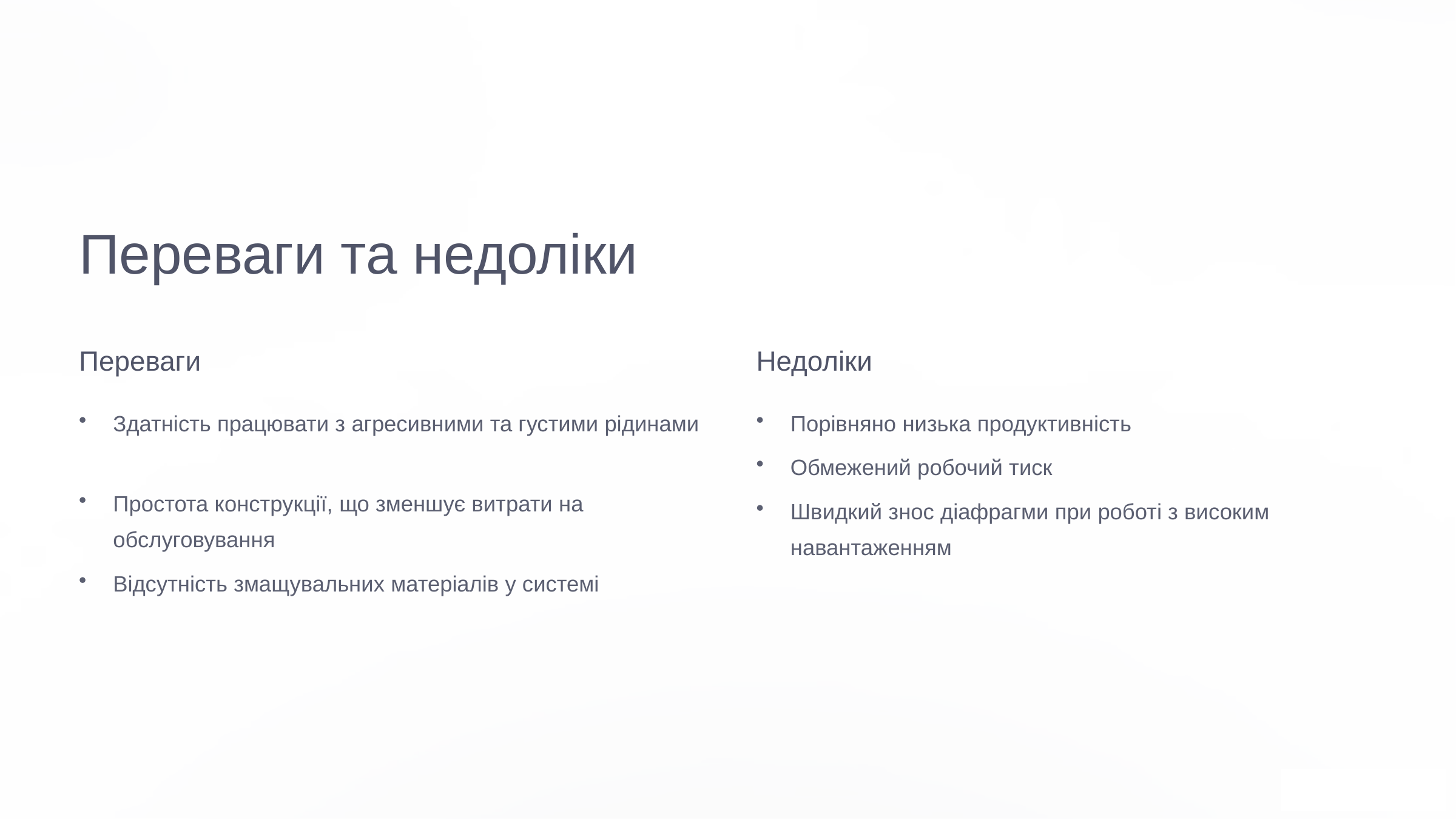

Переваги та недоліки
Переваги
Недоліки
Здатність працювати з агресивними та густими рідинами
Порівняно низька продуктивність
Обмежений робочий тиск
Простота конструкції, що зменшує витрати на обслуговування
Швидкий знос діафрагми при роботі з високим навантаженням
Відсутність змащувальних матеріалів у системі